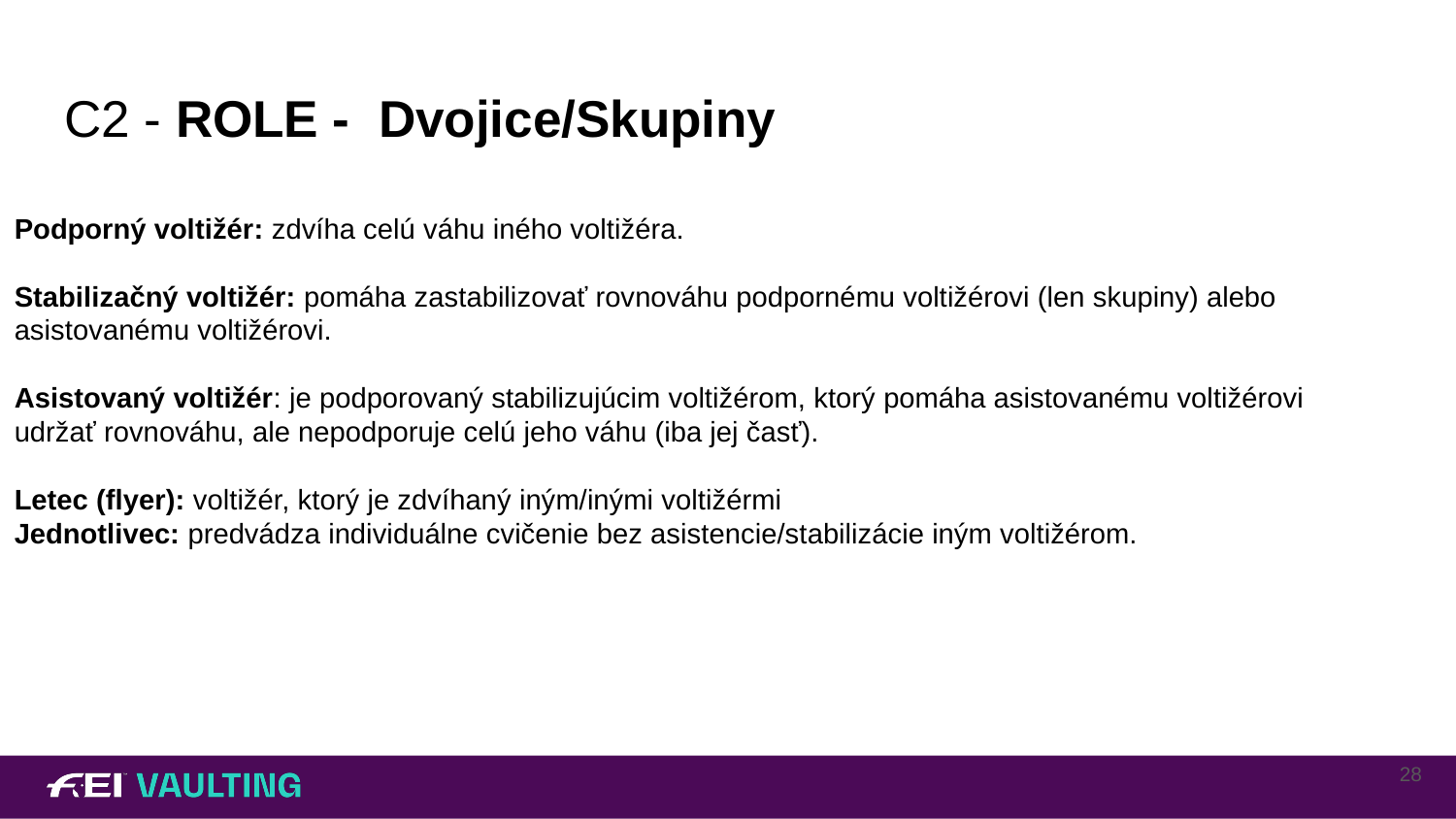

# C2 - ROLE -  Dvojice/Skupiny

Podporný voltižér: zdvíha celú váhu iného voltižéra.

Stabilizačný voltižér: pomáha zastabilizovať rovnováhu podpornému voltižérovi (len skupiny) alebo asistovanému voltižérovi.

Asistovaný voltižér: je podporovaný stabilizujúcim voltižérom, ktorý pomáha asistovanému voltižérovi udržať rovnováhu, ale nepodporuje celú jeho váhu (iba jej časť).

Letec (flyer): voltižér, ktorý je zdvíhaný iným/inými voltižérmi
Jednotlivec: predvádza individuálne cvičenie bez asistencie/stabilizácie iným voltižérom.

28